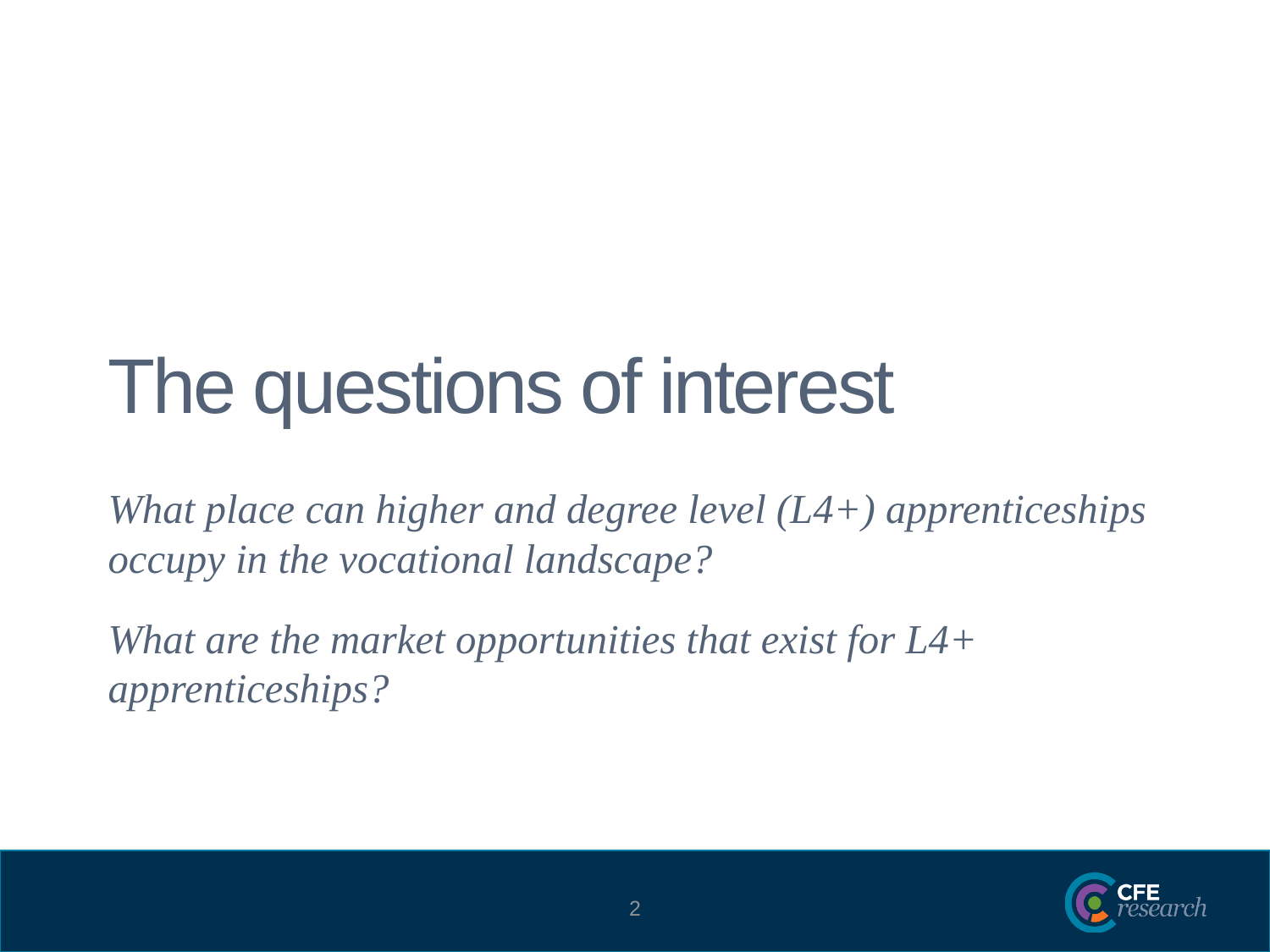

# The questions of interest
What place can higher and degree level (L4+) apprenticeships occupy in the vocational landscape?
What are the market opportunities that exist for L4+ apprenticeships?
2